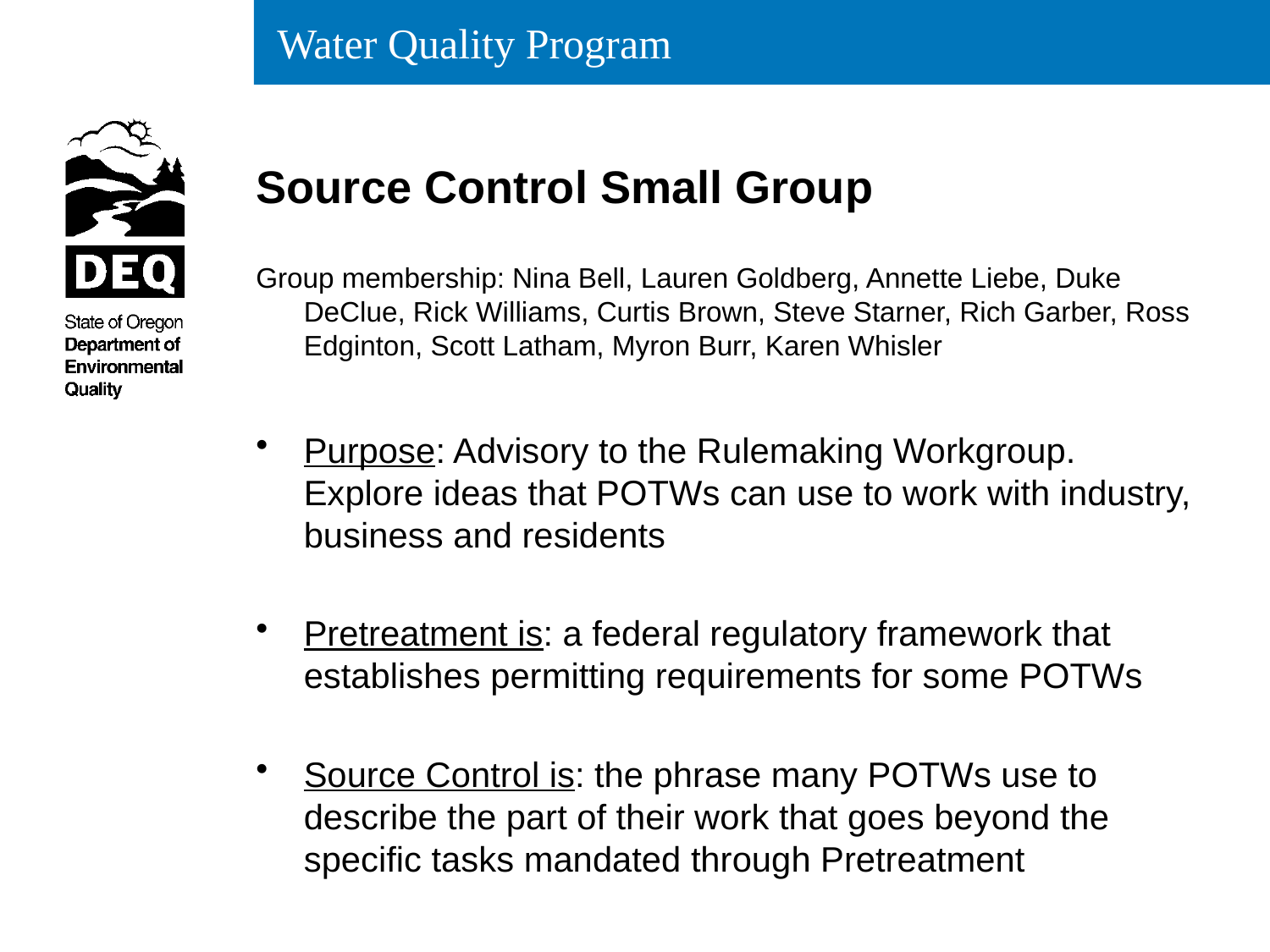

# Source Control Small Group
Group membership: Nina Bell, Lauren Goldberg, Annette Liebe, Duke DeClue, Rick Williams, Curtis Brown, Steve Starner, Rich Garber, Ross Edginton, Scott Latham, Myron Burr, Karen Whisler

Purpose: Advisory to the Rulemaking Workgroup. Explore ideas that POTWs can use to work with industry, business and residents

Pretreatment is: a federal regulatory framework that establishes permitting requirements for some POTWs

Source Control is: the phrase many POTWs use to describe the part of their work that goes beyond the specific tasks mandated through Pretreatment